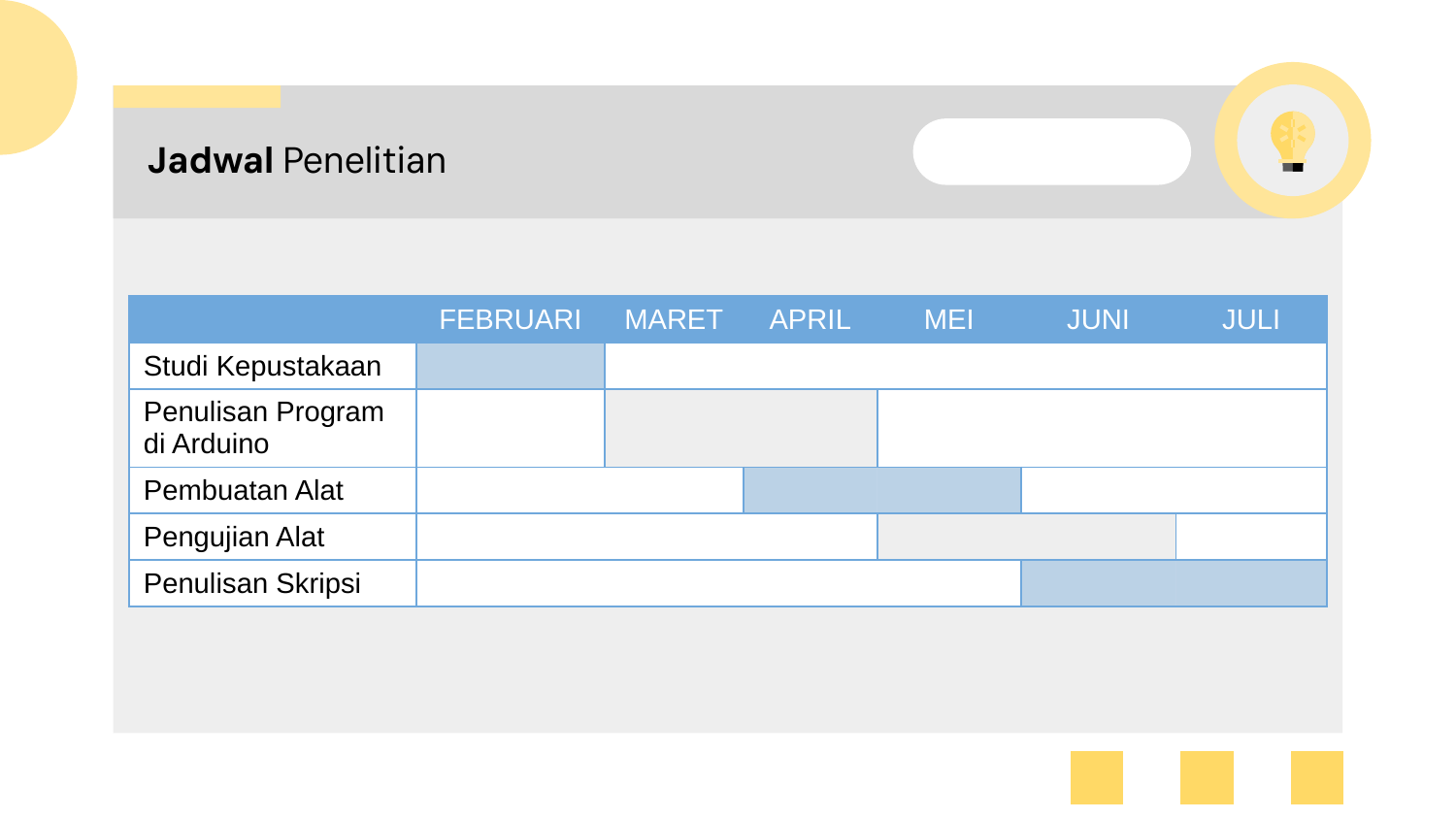

# Jadwal Penelitian
|  | FEBRUARI | MARET | APRIL | MEI | JUNI | JULI |
| --- | --- | --- | --- | --- | --- | --- |
| Studi Kepustakaan |  |  |  |  |  |  |
| Penulisan Program di Arduino |  |  |  |  |  |  |
| Pembuatan Alat |  |  |  |  |  |  |
| Pengujian Alat |  |  |  |  |  |  |
| Penulisan Skripsi |  |  |  |  |  |  |